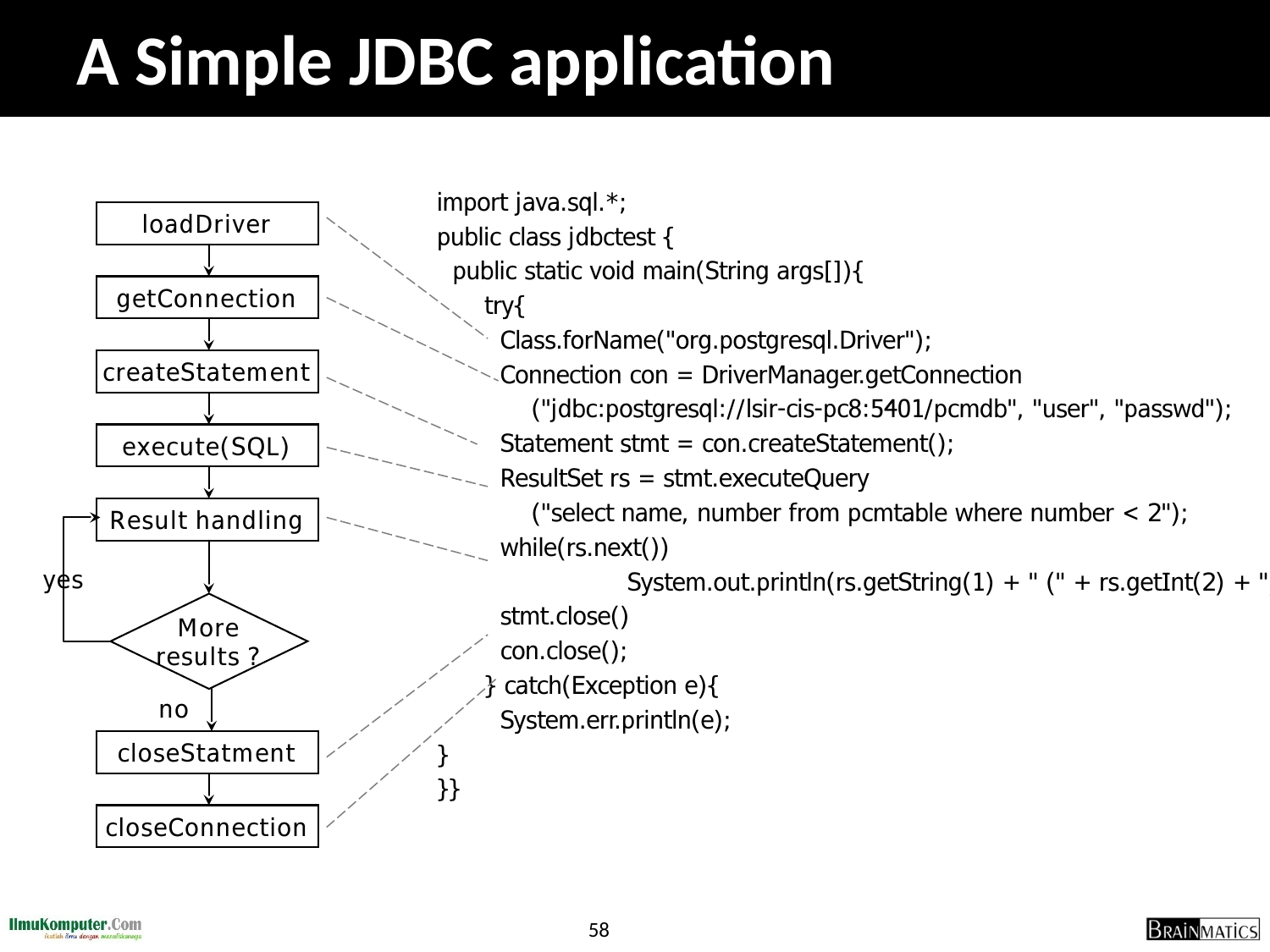

# A Simple JDBC application
import java.sql.*;
public class jdbctest {
  public static void main(String args[]){
	try{
	  Class.forName("org.postgresql.Driver");
	  Connection con = DriverManager.getConnection
	      ("jdbc:postgresql://lsir-cis-pc8:5401/pcmdb", "user", "passwd");
	  Statement stmt = con.createStatement();
	  ResultSet rs = stmt.executeQuery
	      ("select name, number from pcmtable where number < 2");
	  while(rs.next())
		  System.out.println(rs.getString(1) + " (" + rs.getInt(2) + ")");
	  stmt.close()
	  con.close();
	} catch(Exception e){
	  System.err.println(e);
}
}}
loadDriver

getConnection

createStatement

execute(SQL)

Result handling

yes
More
results ?

no

closeStatment

closeConnection